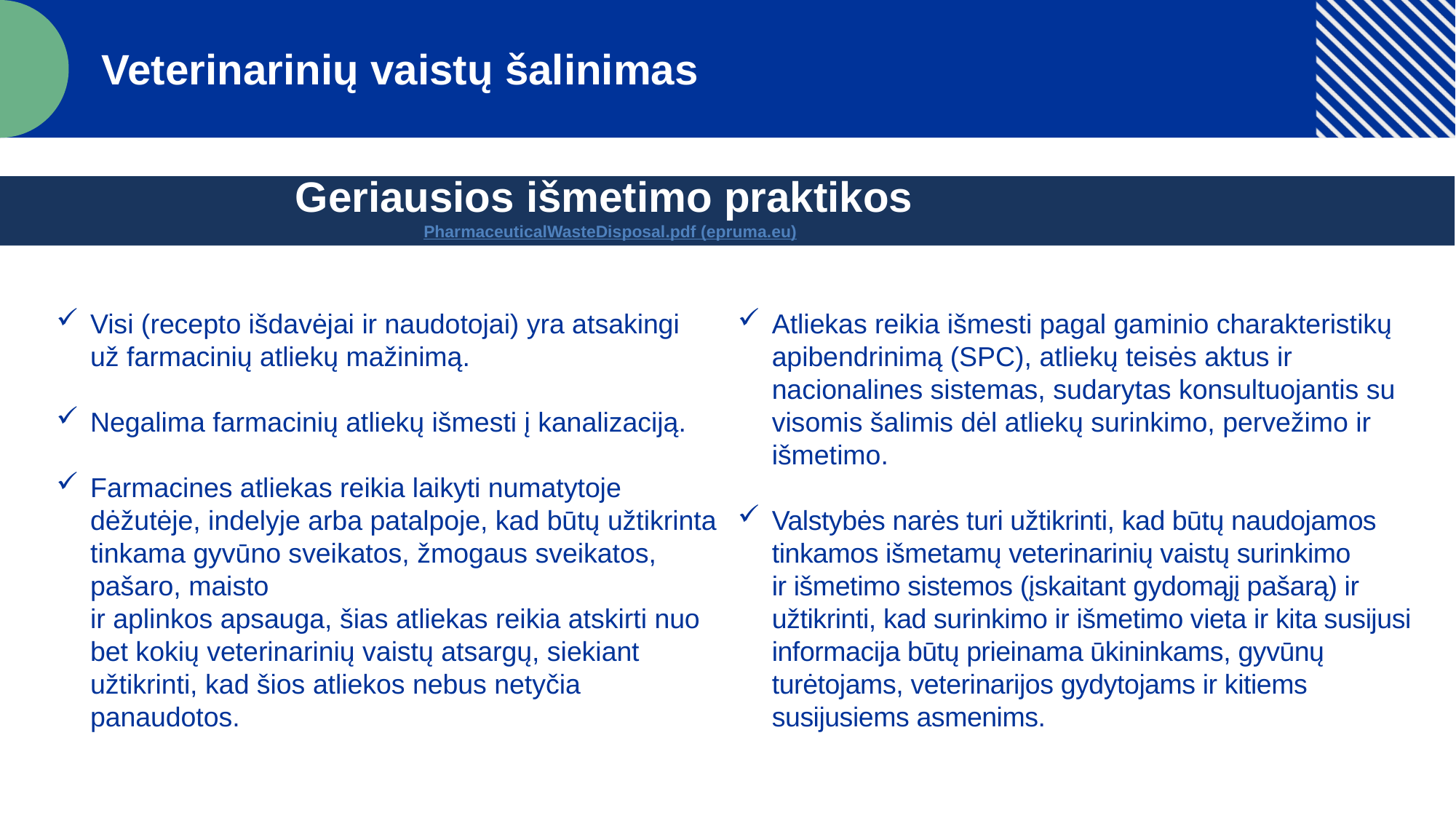

Veterinarinių vaistų šalinimas

Geriausios išmetimo praktikos
PharmaceuticalWasteDisposal.pdf (epruma.eu)

Visi (recepto išdavėjai ir naudotojai) yra atsakingi
už farmacinių atliekų mažinimą.

Negalima farmacinių atliekų išmesti į kanalizaciją.

Farmacines atliekas reikia laikyti numatytoje dėžutėje, indelyje arba patalpoje, kad būtų užtikrinta tinkama gyvūno sveikatos, žmogaus sveikatos, pašaro, maisto
ir aplinkos apsauga, šias atliekas reikia atskirti nuo bet kokių veterinarinių vaistų atsargų, siekiant užtikrinti, kad šios atliekos nebus netyčia panaudotos.
Atliekas reikia išmesti pagal gaminio charakteristikų apibendrinimą (SPC), atliekų teisės aktus ir nacionalines sistemas, sudarytas konsultuojantis su visomis šalimis dėl atliekų surinkimo, pervežimo ir išmetimo.

Valstybės narės turi užtikrinti, kad būtų naudojamos tinkamos išmetamų veterinarinių vaistų surinkimo
ir išmetimo sistemos (įskaitant gydomąjį pašarą) ir užtikrinti, kad surinkimo ir išmetimo vieta ir kita susijusi informacija būtų prieinama ūkininkams, gyvūnų turėtojams, veterinarijos gydytojams ir kitiems susijusiems asmenims.